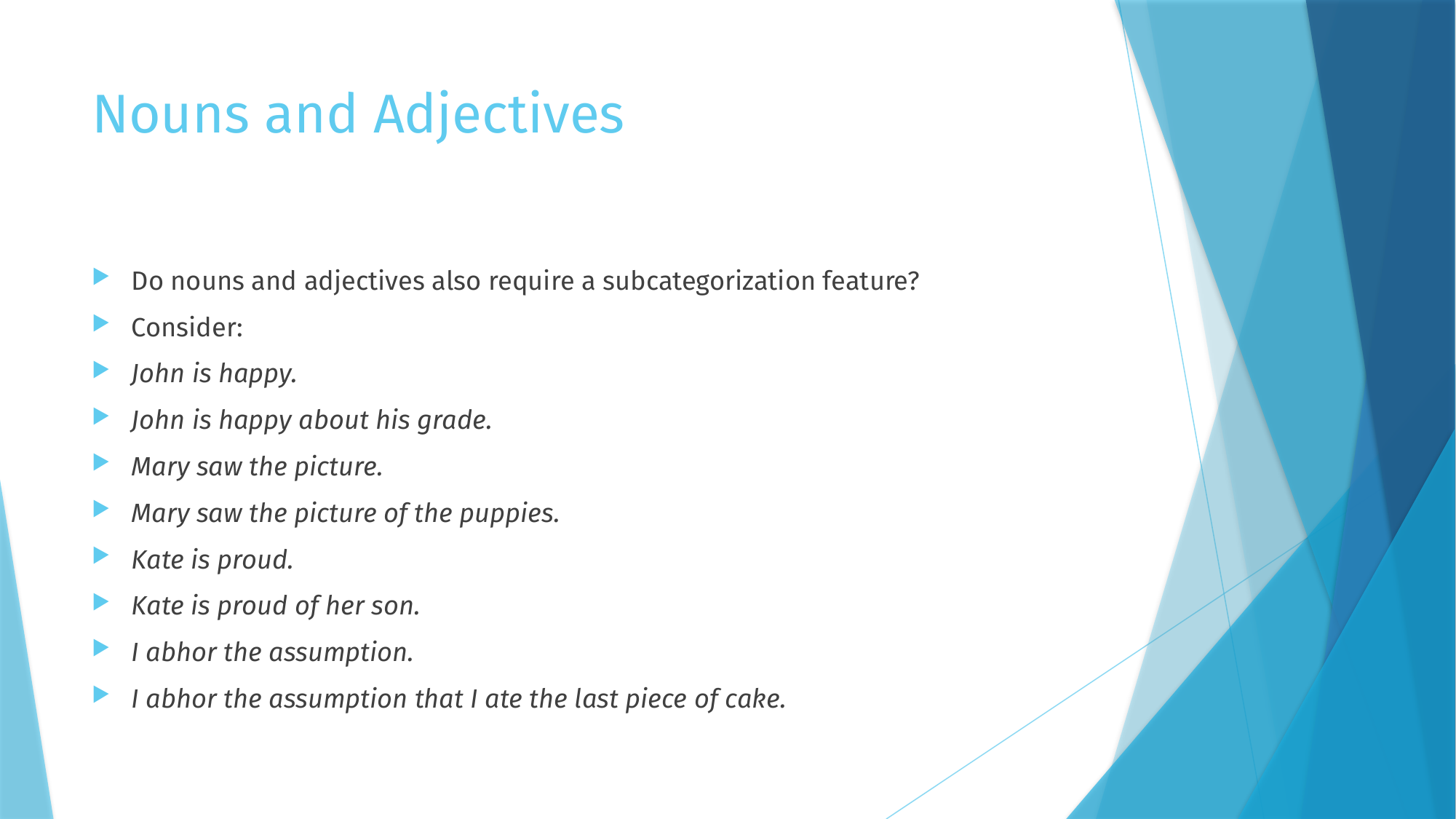

# Nouns and Adjectives
Do nouns and adjectives also require a subcategorization feature?
Consider:
John is happy.
John is happy about his grade.
Mary saw the picture.
Mary saw the picture of the puppies.
Kate is proud.
Kate is proud of her son.
I abhor the assumption.
I abhor the assumption that I ate the last piece of cake.